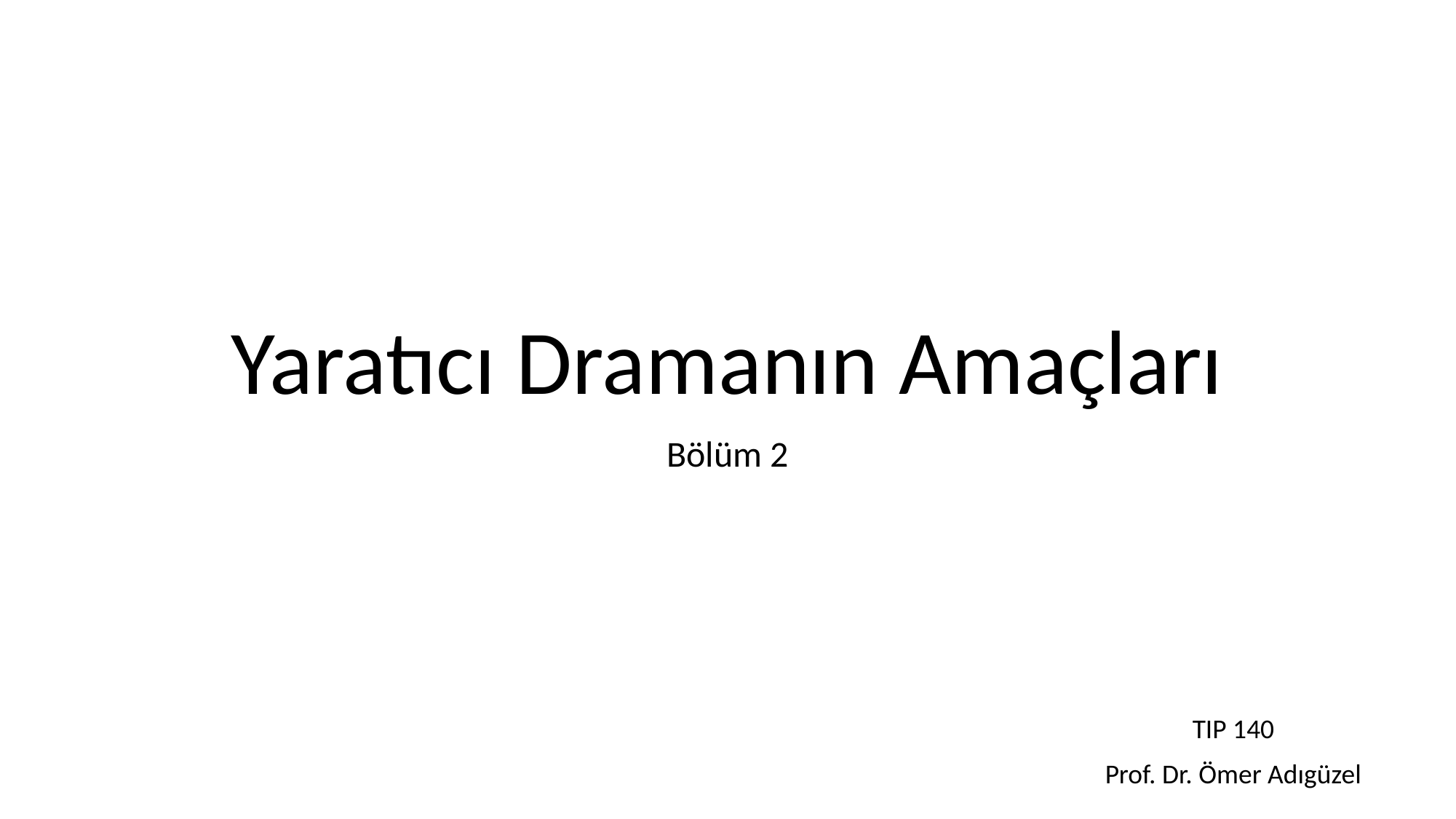

# Yaratıcı Dramanın Amaçları
Bölüm 2
TIP 140
Prof. Dr. Ömer Adıgüzel